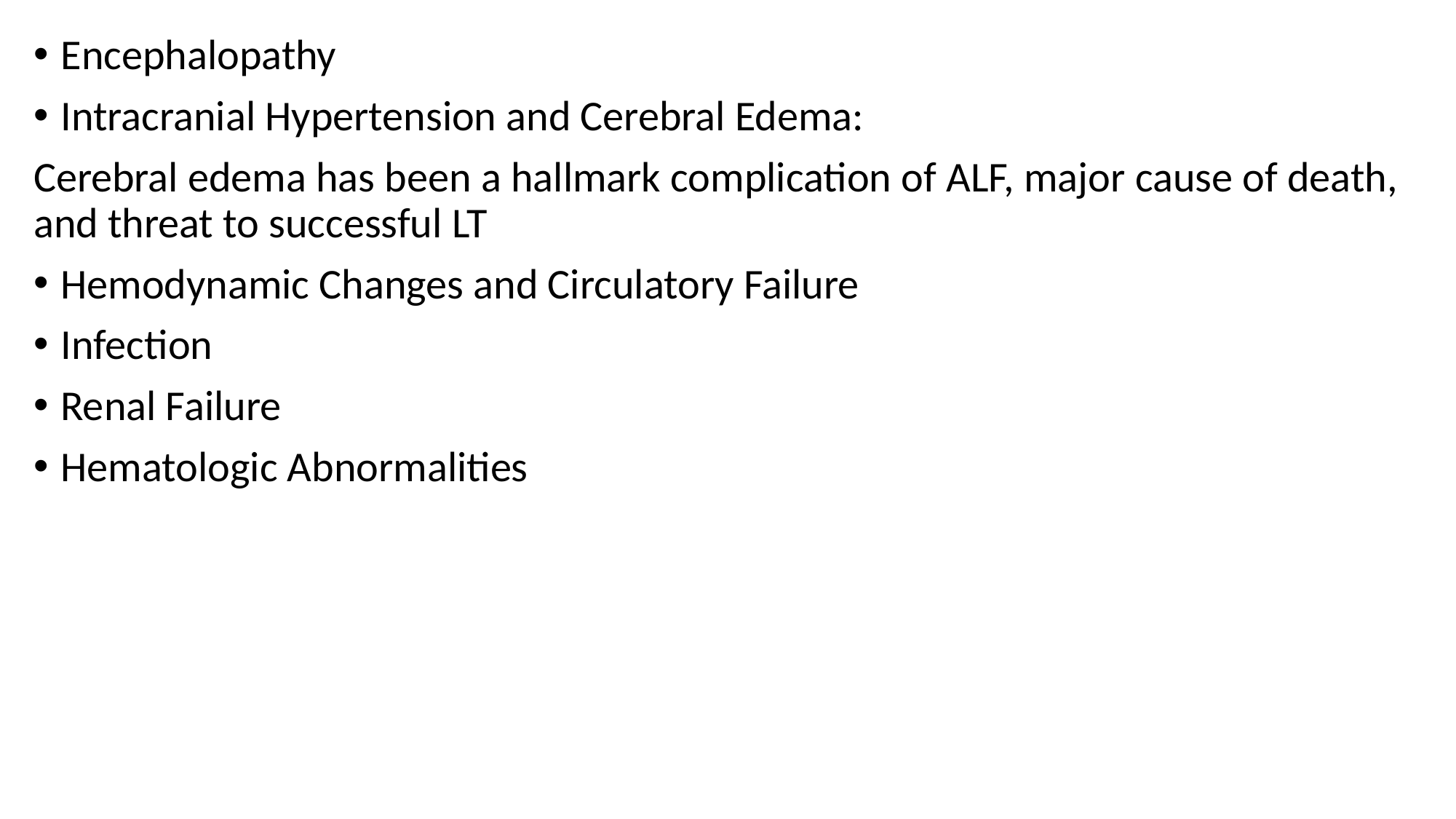

Encephalopathy
Intracranial Hypertension and Cerebral Edema:
Cerebral edema has been a hallmark complication of ALF, major cause of death, and threat to successful LT
Hemodynamic Changes and Circulatory Failure
Infection
Renal Failure
Hematologic Abnormalities